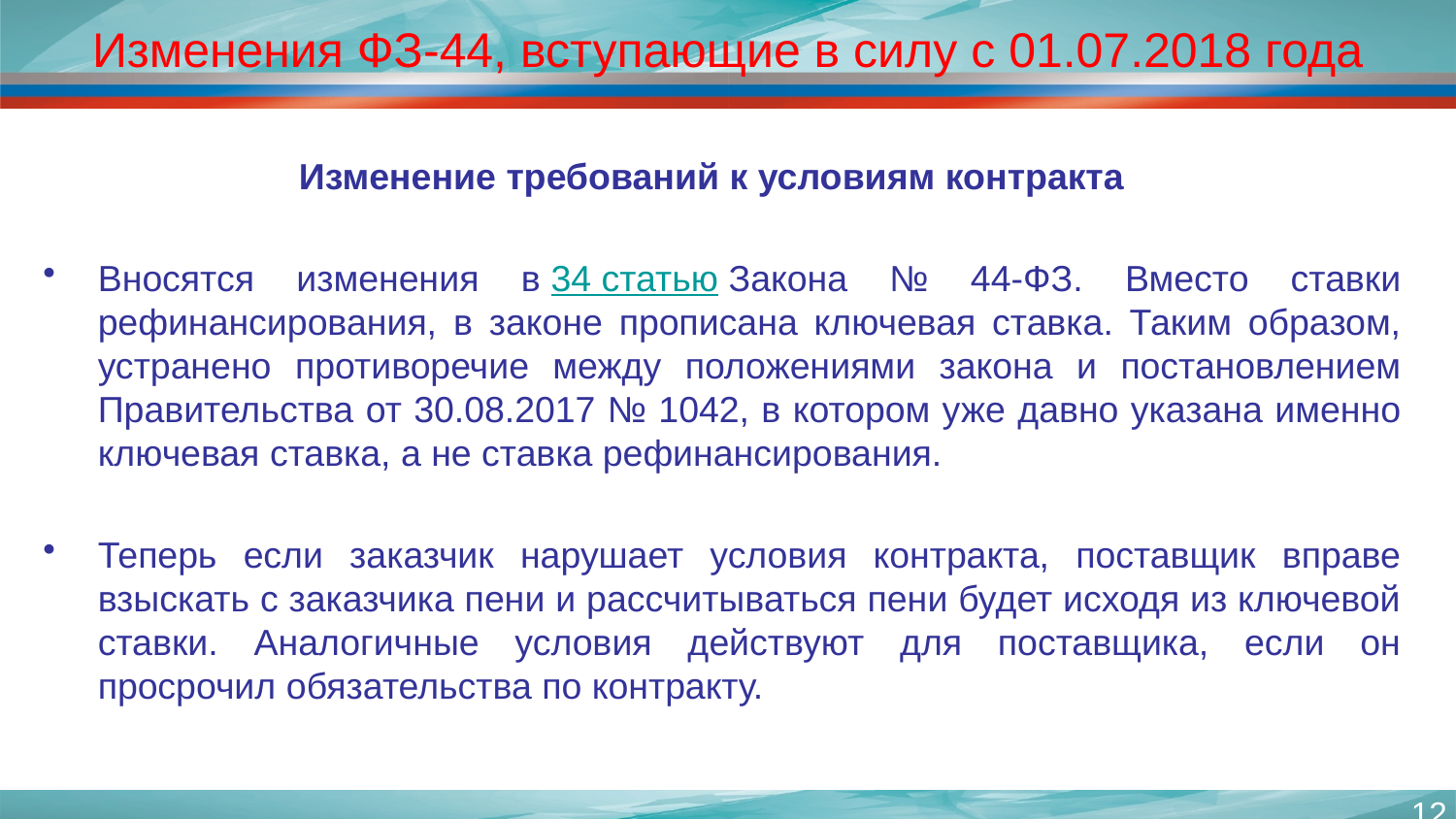

# Изменения ФЗ-44, вступающие в силу с 01.07.2018 года

    Изменение требований к условиям контракта

Вносятся изменения в 34 статью Закона № 44-ФЗ. Вместо ставки рефинансирования, в законе прописана ключевая ставка. Таким образом, устранено противоречие между положениями закона и постановлением Правительства от 30.08.2017 № 1042, в котором уже давно указана именно ключевая ставка, а не ставка рефинансирования.

Теперь если заказчик нарушает условия контракта, поставщик вправе взыскать с заказчика пени и рассчитываться пени будет исходя из ключевой ставки. Аналогичные условия действуют для поставщика, если он просрочил обязательства по контракту.

12